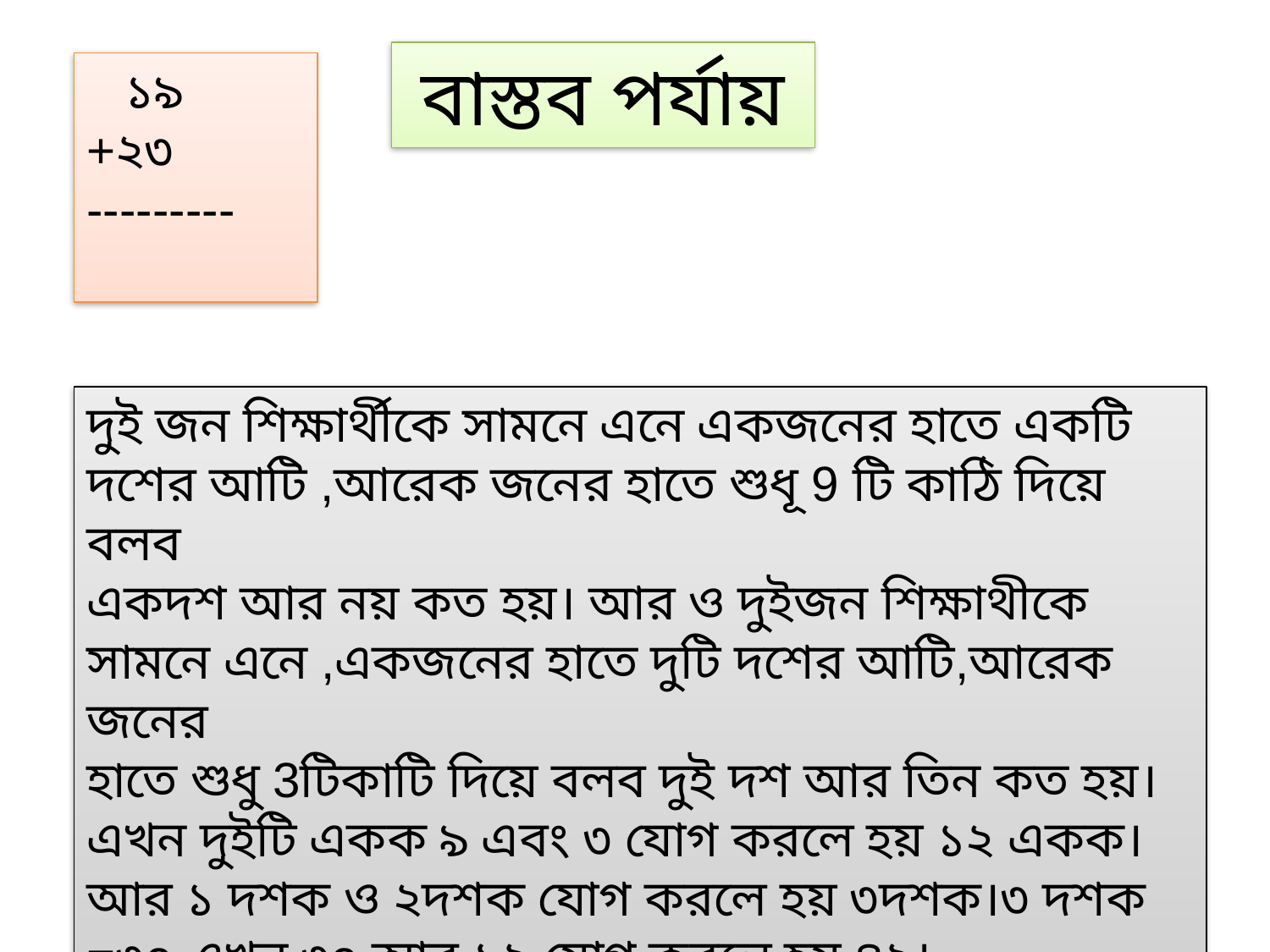

বাস্তব পর্যায়
   ১৯
+২৩
---------

দুই জন শিক্ষার্থীকে সামনে এনে একজনের হাতে একটি দশের আটি ,আরেক জনের হাতে শুধূ 9 টি কাঠি দিয়ে বলব
একদশ আর নয় কত হয়। আর ও দুইজন শিক্ষাথীকে সামনে এনে ,একজনের হাতে দুটি দশের আটি,আরেক জনের
হাতে শুধু 3টিকাটি দিয়ে বলব দুই দশ আর তিন কত হয়। এখন দুইটি একক ৯ এবং ৩ যোগ করলে হয় ১২ একক।
আর ১ দশক ও ২দশক যোগ করলে হয় ৩দশক।৩ দশক =৩০,এখন ৩০ আর ১২ যোগ করলে হয় ৪২।